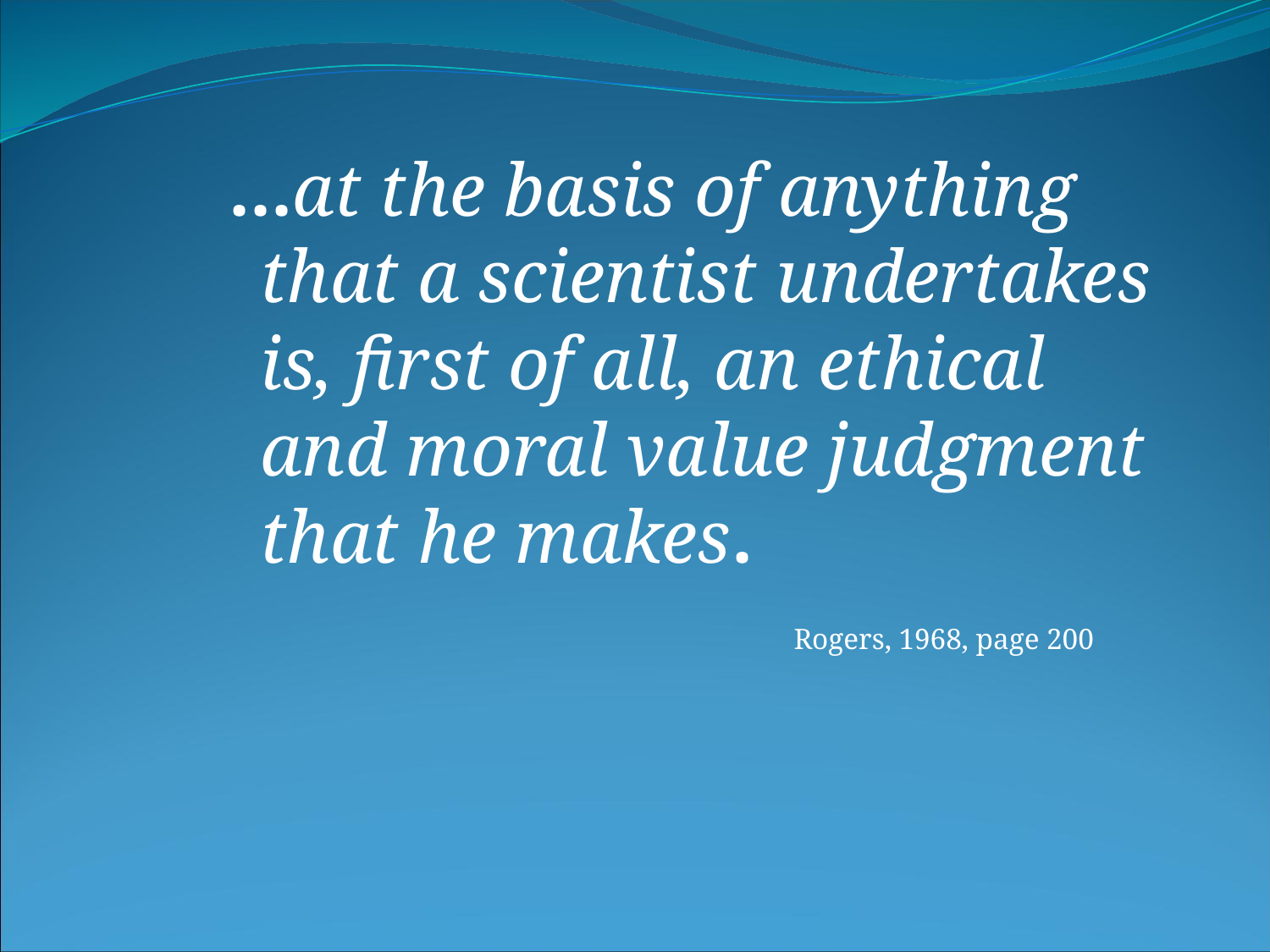

...at the basis of anything that a scientist undertakes is, first of all, an ethical and moral value judgment that he makes.
                              Rogers, 1968, page 200